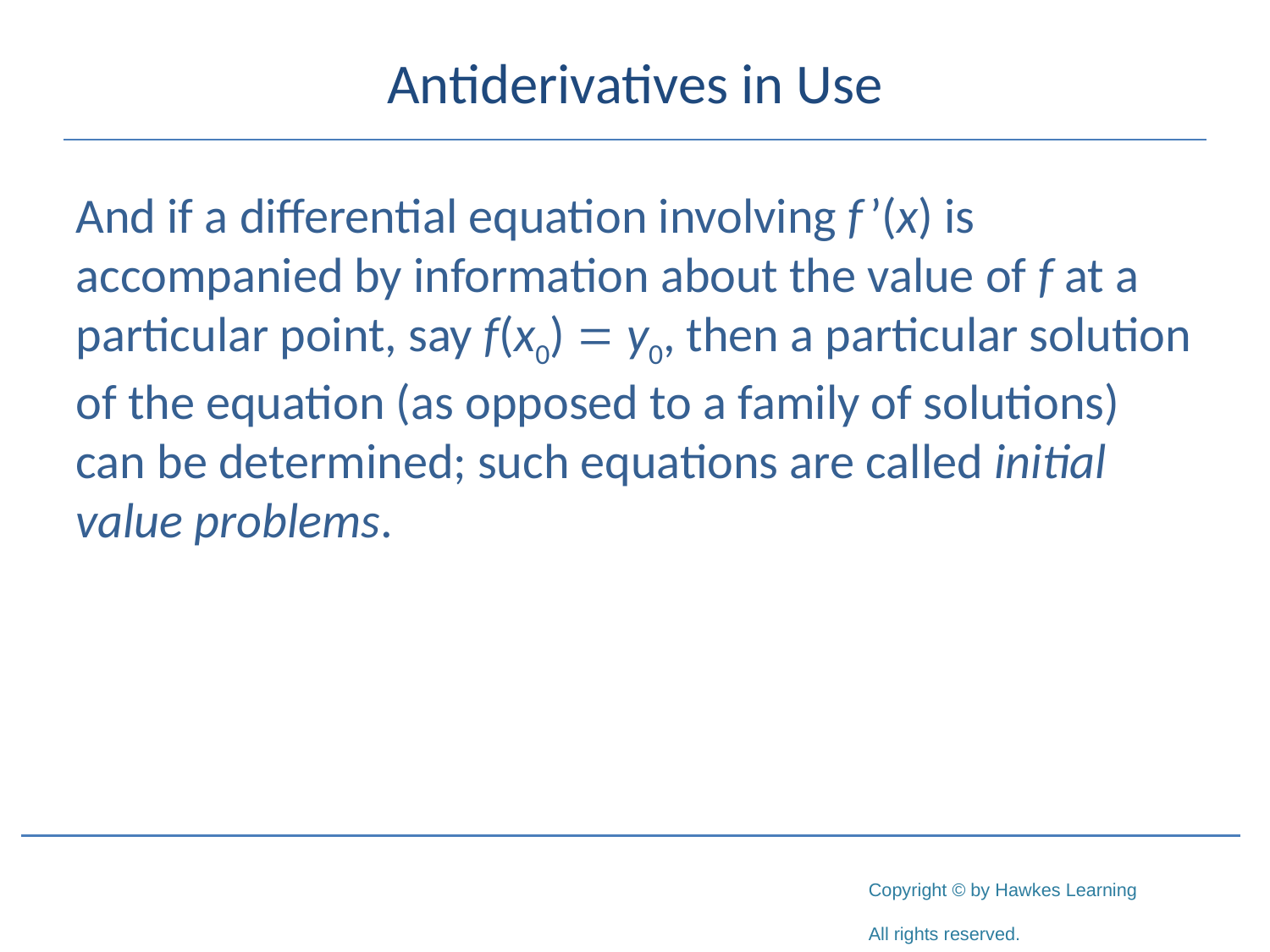

# Antiderivatives in Use
And if a differential equation involving f ’(x) is accompanied by information about the value of f at a particular point, say f(x0) = y0, then a particular solution of the equation (as opposed to a family of solutions) can be determined; such equations are called initial value problems.